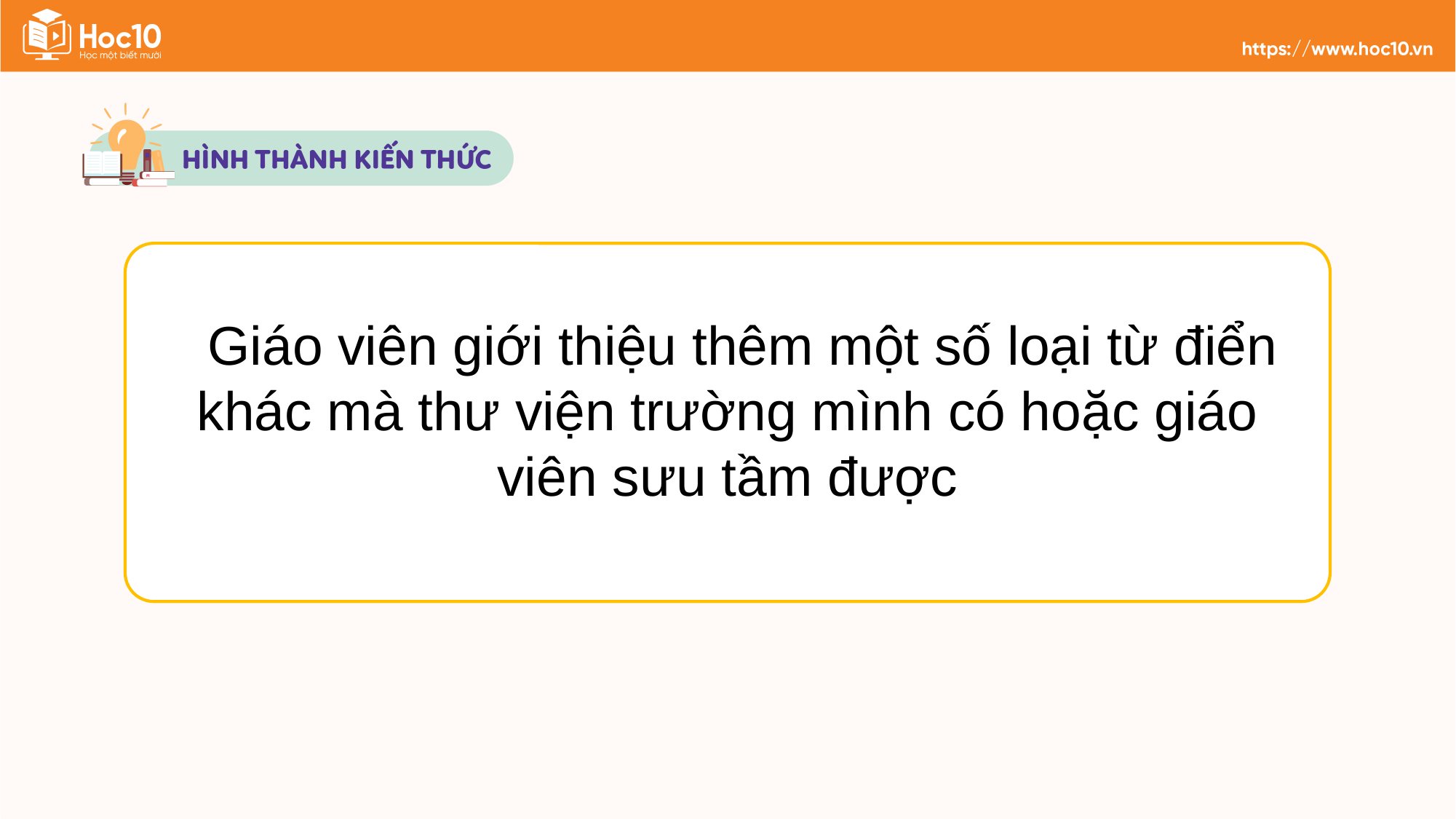

Giáo viên giới thiệu thêm một số loại từ điển khác mà thư viện trường mình có hoặc giáo viên sưu tầm được